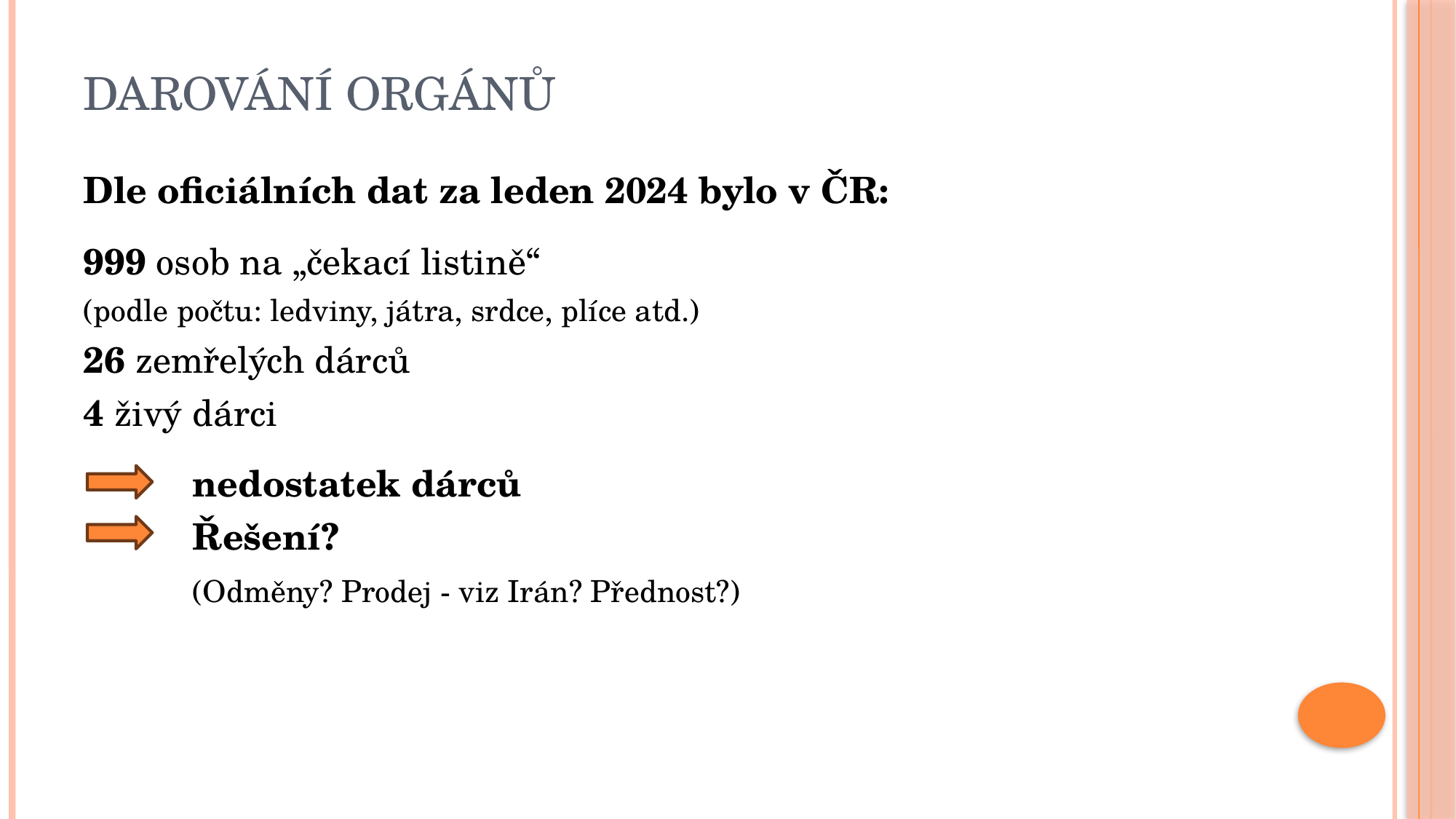

# Darování orgánů
Dle oficiálních dat za leden 2024 bylo v ČR:
999 osob na „čekací listině“
(podle počtu: ledviny, játra, srdce, plíce atd.)
26 zemřelých dárců
4 živý dárci
	nedostatek dárců
	Řešení?
	(Odměny? Prodej - viz Irán? Přednost?)